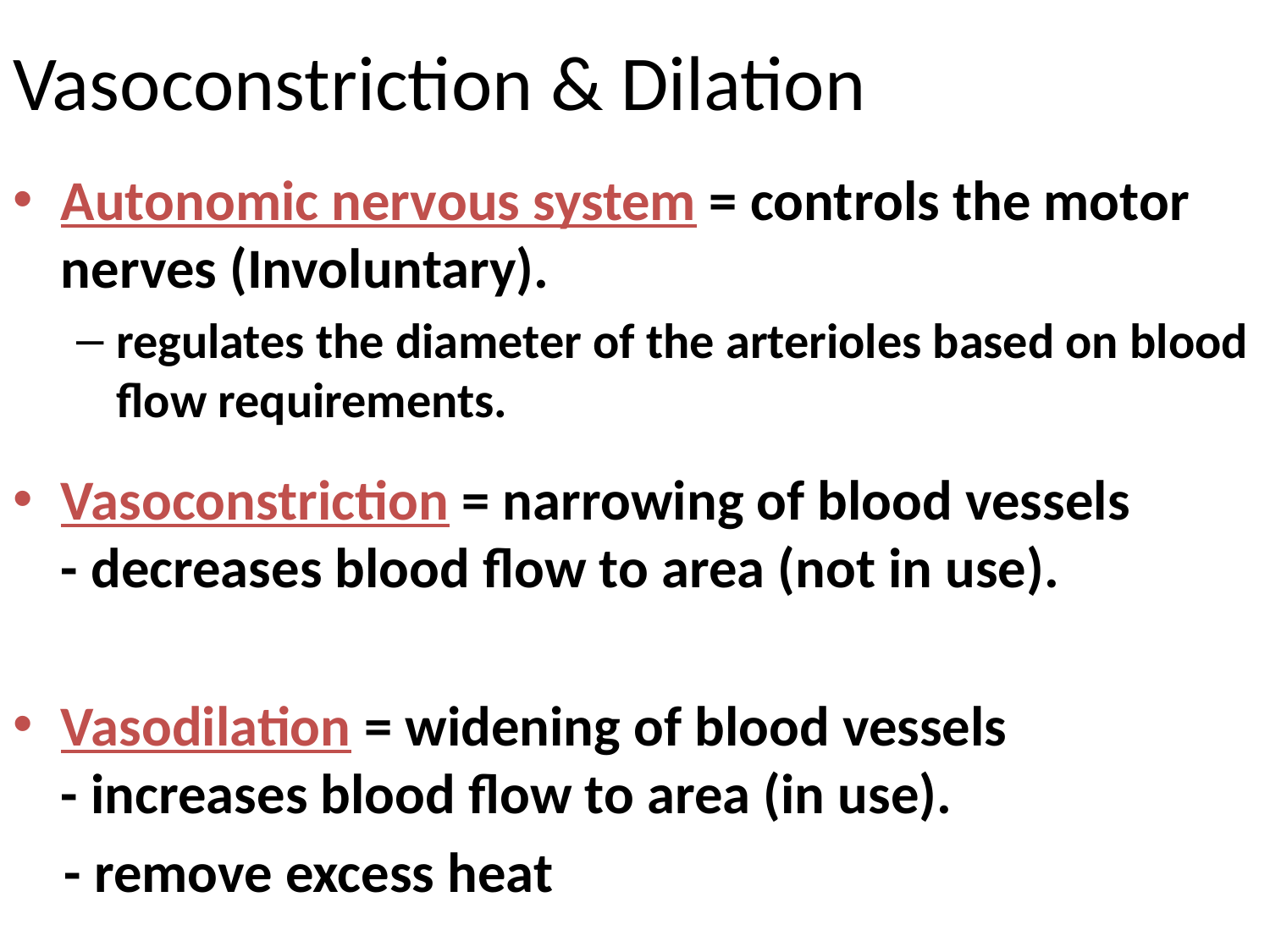

# Vasoconstriction & Dilation
Autonomic nervous system = controls the motor nerves (Involuntary).
regulates the diameter of the arterioles based on blood flow requirements.

Vasoconstriction = narrowing of blood vessels         - decreases blood flow to area (not in use).

Vasodilation = widening of blood vessels                   - increases blood flow to area (in use).
    - remove excess heat